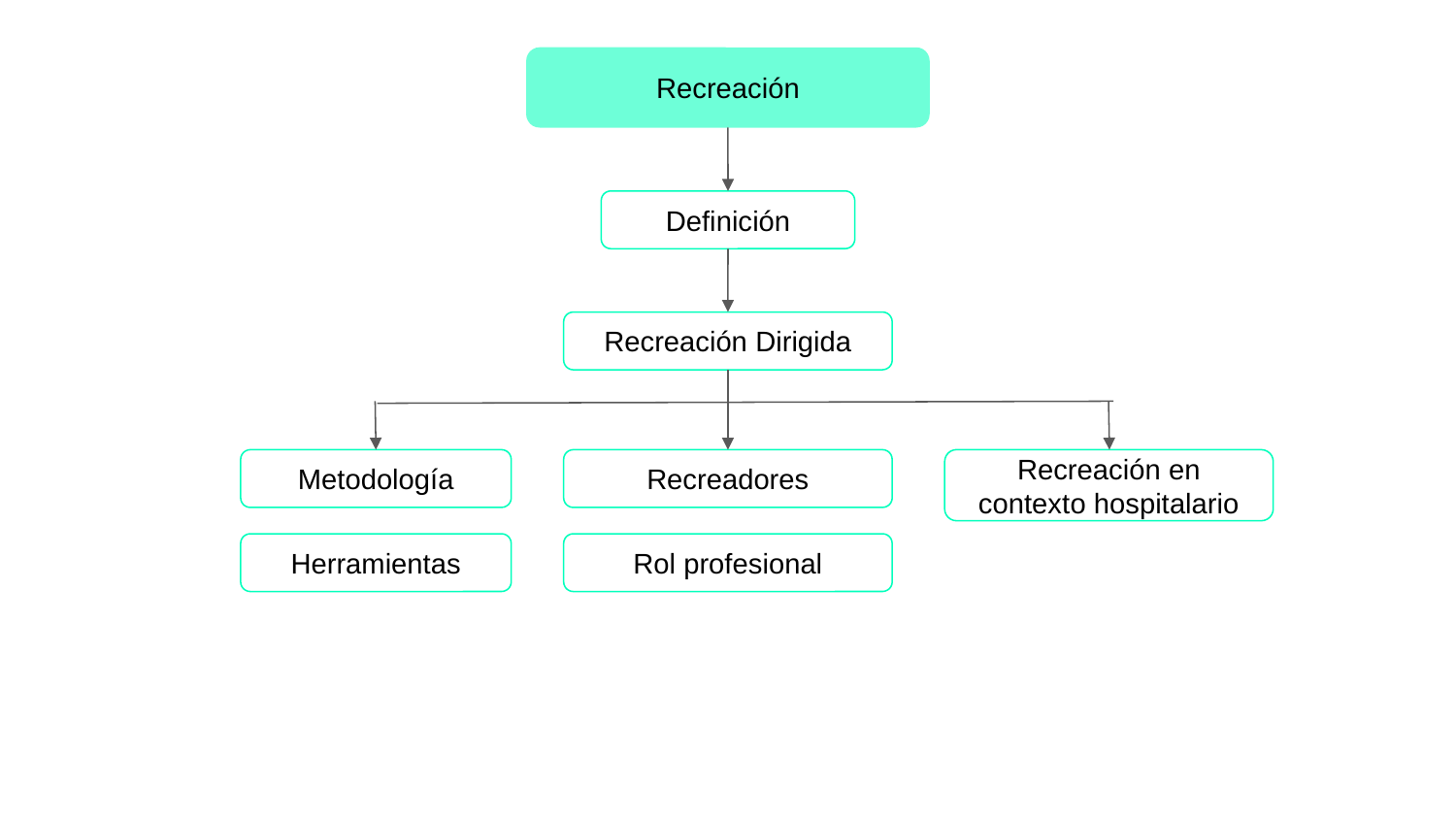

Recreación
Definición
Recreación Dirigida
Metodología
Recreadores
Recreación en contexto hospitalario
Herramientas
Rol profesional